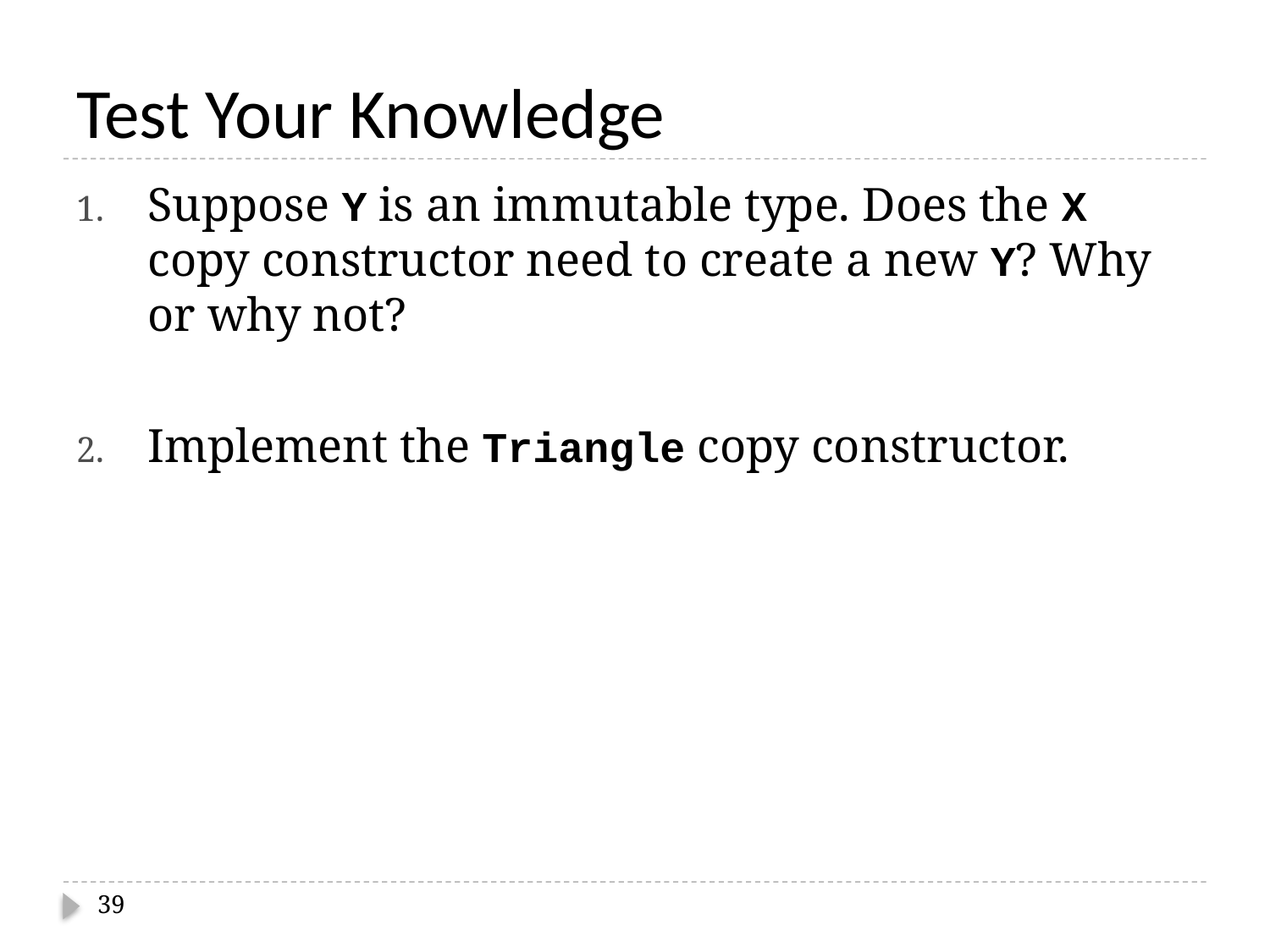

# Test Your Knowledge
Suppose Y is an immutable type. Does the X copy constructor need to create a new Y? Why or why not?

Implement the Triangle copy constructor.
39